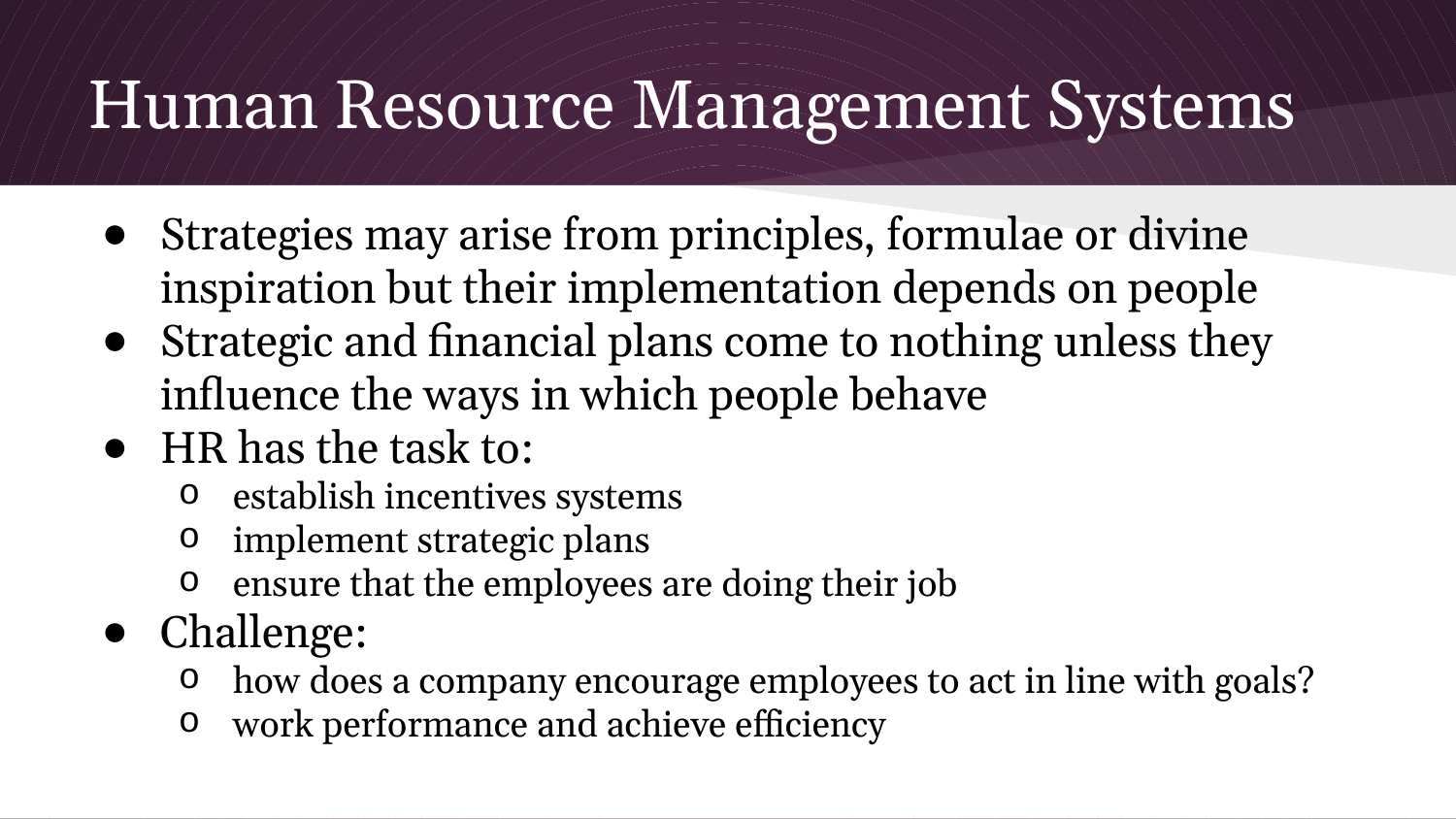

# Human Resource Management Systems
Strategies may arise from principles, formulae or divine inspiration but their implementation depends on people
Strategic and financial plans come to nothing unless they influence the ways in which people behave
HR has the task to:
establish incentives systems
implement strategic plans
ensure that the employees are doing their job
Challenge:
how does a company encourage employees to act in line with goals?
work performance and achieve efficiency